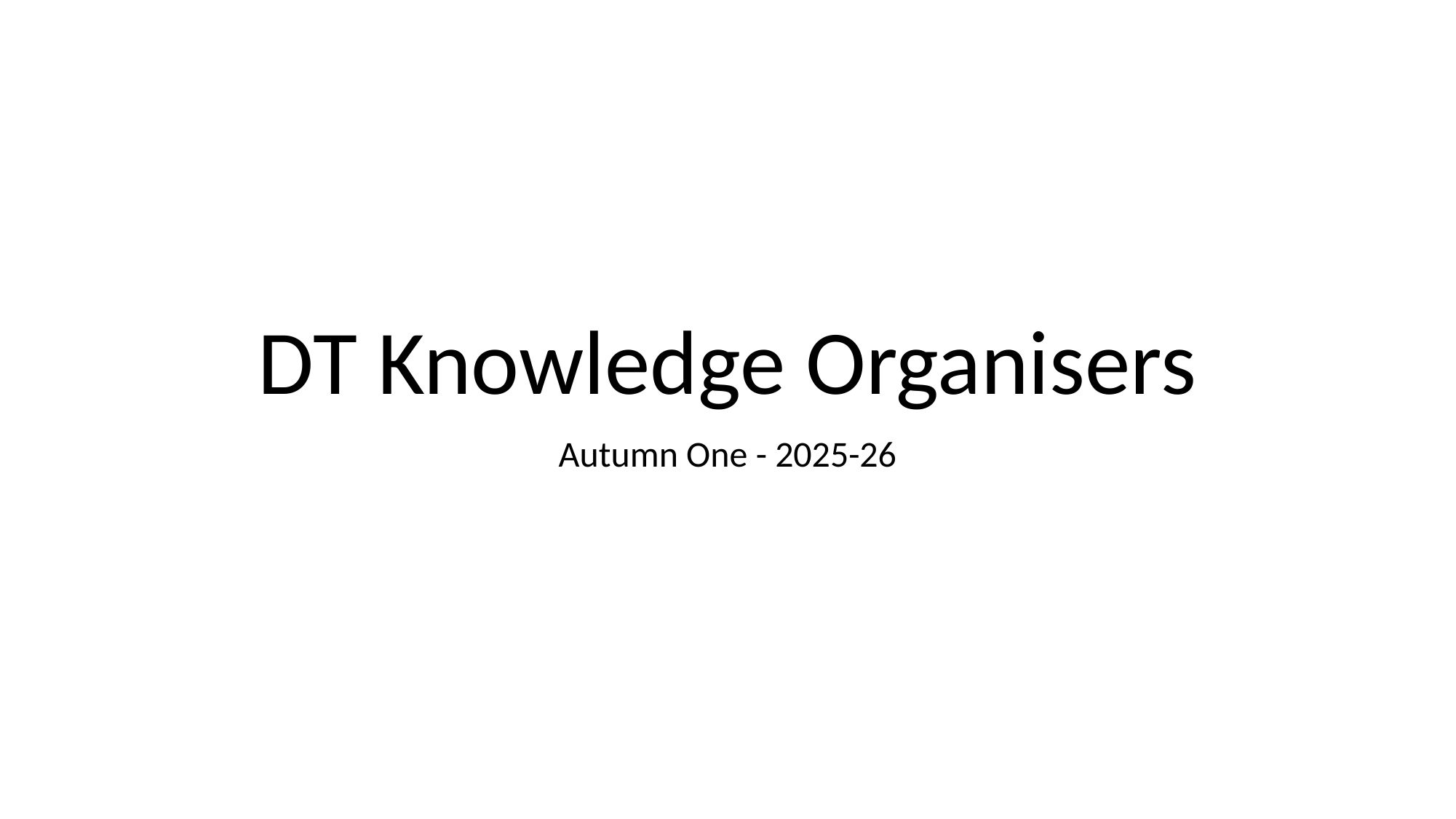

# DT Knowledge Organisers
Autumn One - 2025-26